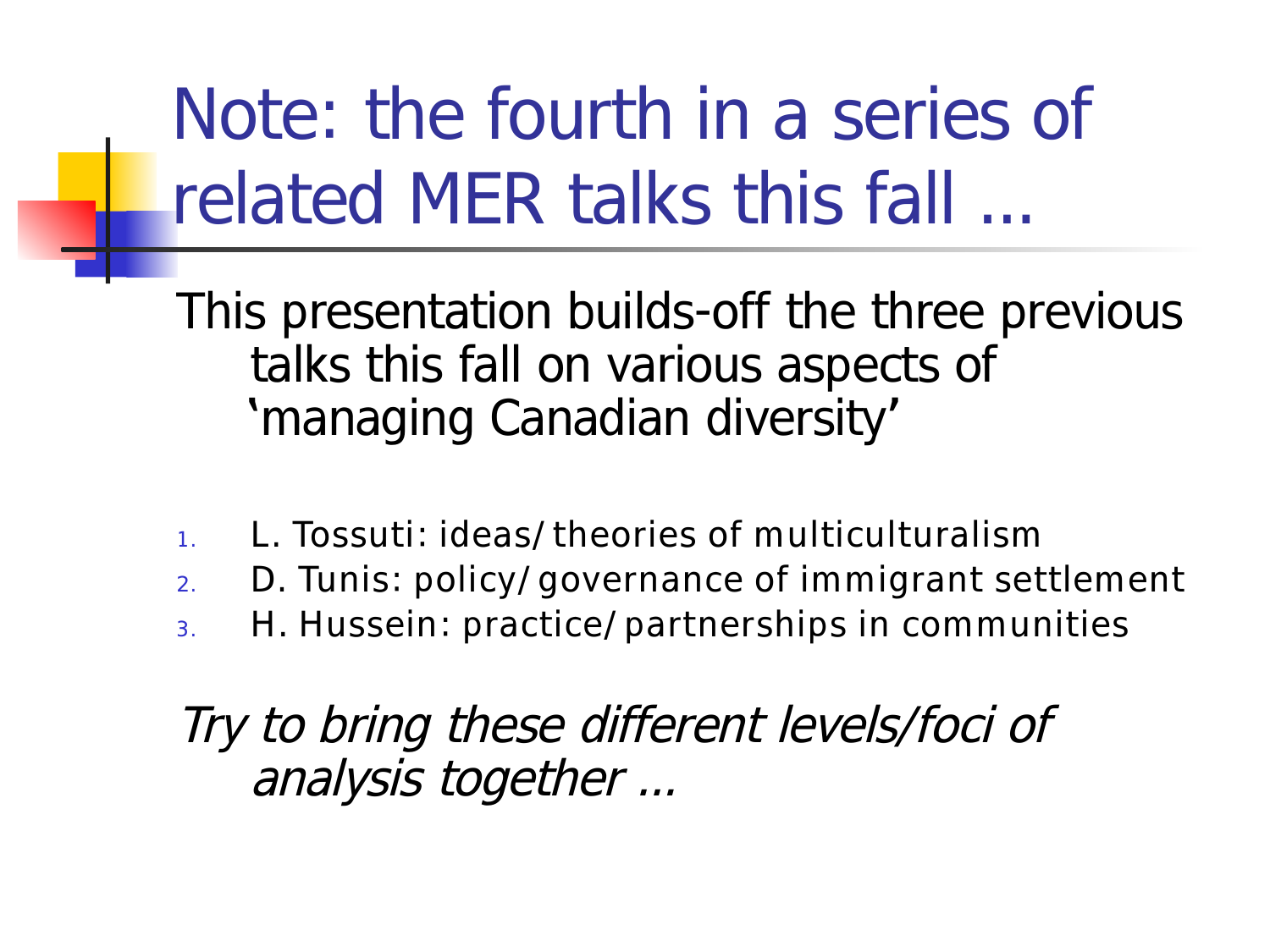

# Note: the fourth in a series of related MER talks this fall …
This presentation builds-off the three previous talks this fall on various aspects of ‘managing Canadian diversity’

L. Tossuti: ideas/theories of multiculturalism
D. Tunis: policy/governance of immigrant settlement
H. Hussein: practice/partnerships in communities

Try to bring these different levels/foci of analysis together …